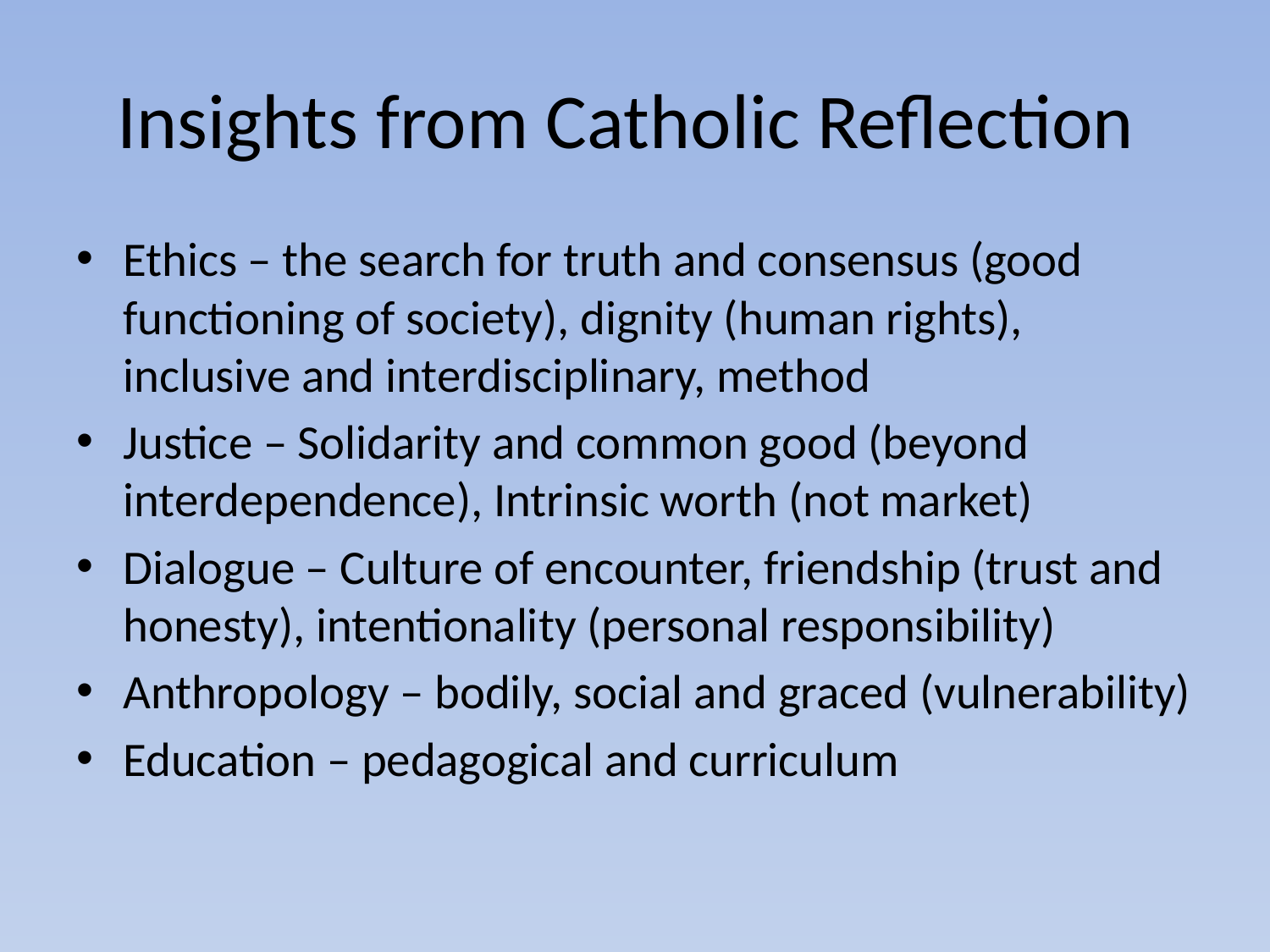

# Insights from Catholic Reflection
Ethics – the search for truth and consensus (good functioning of society), dignity (human rights), inclusive and interdisciplinary, method
Justice – Solidarity and common good (beyond interdependence), Intrinsic worth (not market)
Dialogue – Culture of encounter, friendship (trust and honesty), intentionality (personal responsibility)
Anthropology – bodily, social and graced (vulnerability)
Education – pedagogical and curriculum